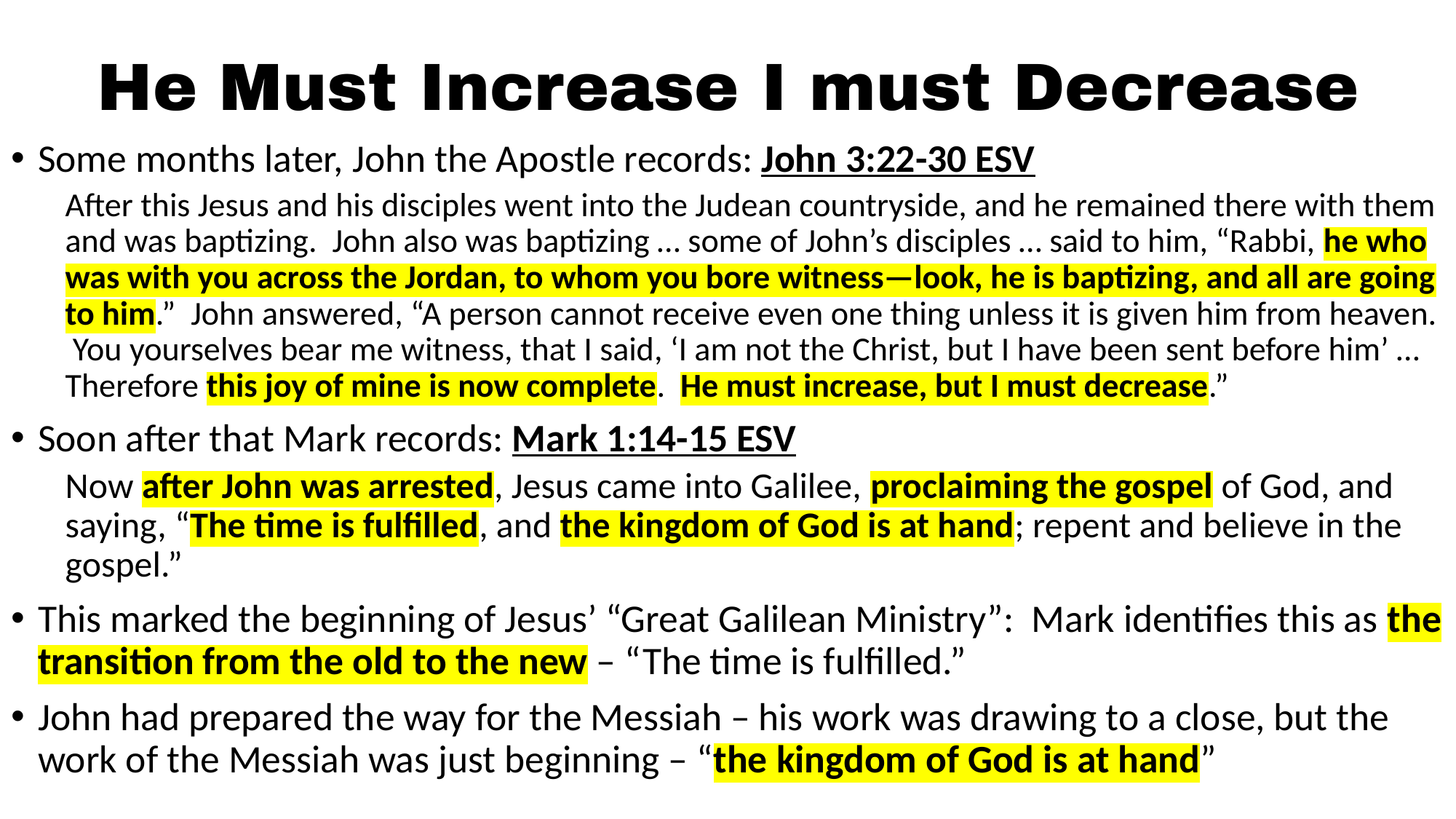

# He Must Increase I must Decrease
Some months later, John the Apostle records: John 3:22-30 ESV
After this Jesus and his disciples went into the Judean countryside, and he remained there with them and was baptizing.  John also was baptizing … some of John’s disciples … said to him, “Rabbi, he who was with you across the Jordan, to whom you bore witness—look, he is baptizing, and all are going to him.”  John answered, “A person cannot receive even one thing unless it is given him from heaven.  You yourselves bear me witness, that I said, ‘I am not the Christ, but I have been sent before him’ … Therefore this joy of mine is now complete.  He must increase, but I must decrease.”
Soon after that Mark records: Mark 1:14-15 ESV
Now after John was arrested, Jesus came into Galilee, proclaiming the gospel of God, and saying, “The time is fulfilled, and the kingdom of God is at hand; repent and believe in the gospel.”
This marked the beginning of Jesus’ “Great Galilean Ministry”:  Mark identifies this as the transition from the old to the new – “The time is fulfilled.”
John had prepared the way for the Messiah – his work was drawing to a close, but the work of the Messiah was just beginning – “the kingdom of God is at hand”